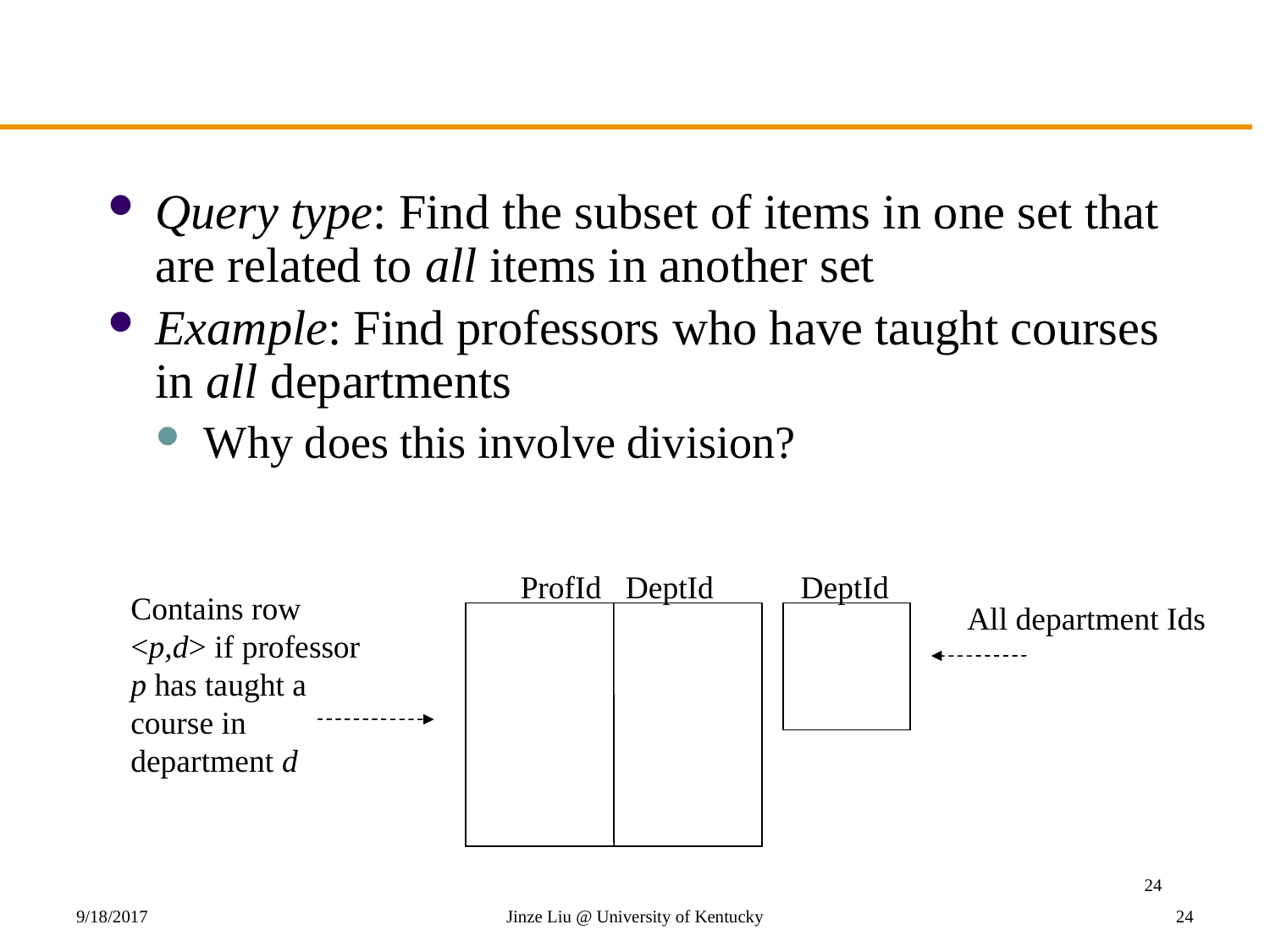

#
Query type: Find the subset of items in one set that are related to all items in another set
Example: Find professors who have taught courses in all departments
Why does this involve division?
ProfId   DeptId
DeptId
Contains row
<p,d> if professor
p has taught a
course in
department d
All department Ids

24
9/18/2017
Jinze Liu @ University of Kentucky
24